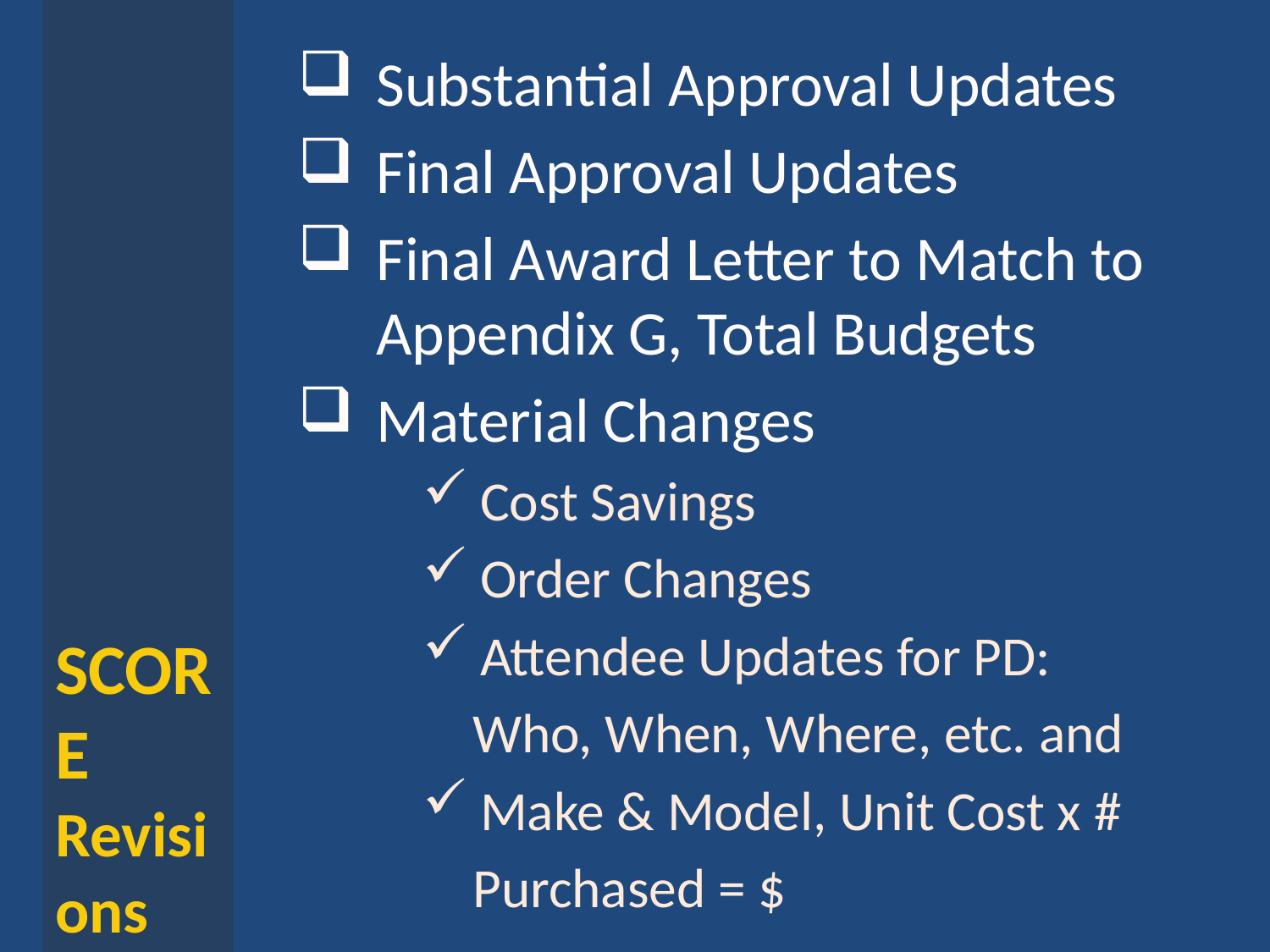

# SCORE Revisions
Substantial Approval Updates
Final Approval Updates
Final Award Letter to Match to Appendix G, Total Budgets
Material Changes
 Cost Savings
 Order Changes
 Attendee Updates for PD:
    Who, When, Where, etc. and
 Make & Model, Unit Cost x #
    Purchased = $